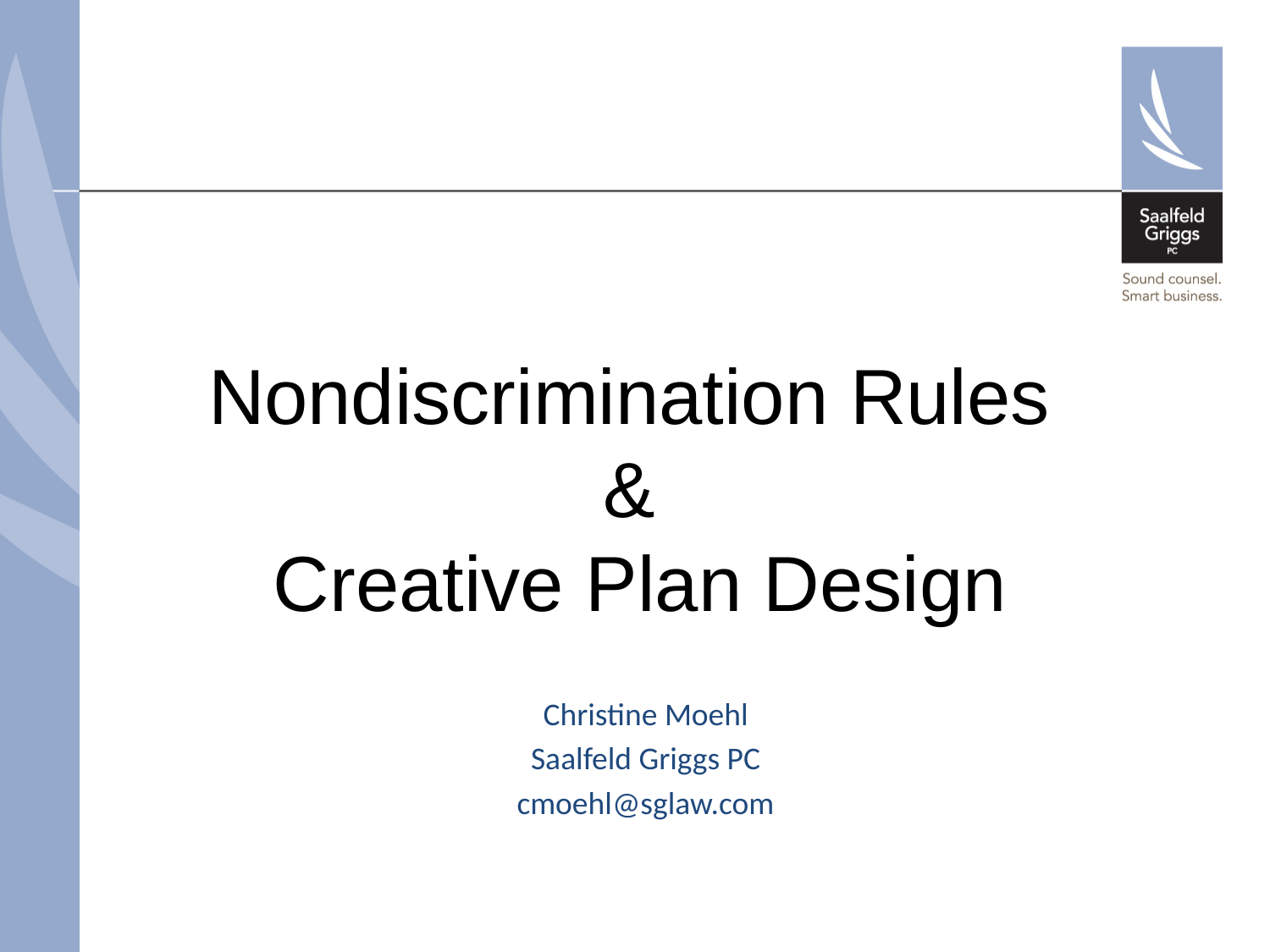

# Nondiscrimination Rules & Creative Plan Design

Christine Moehl
Saalfeld Griggs PC
cmoehl@sglaw.com